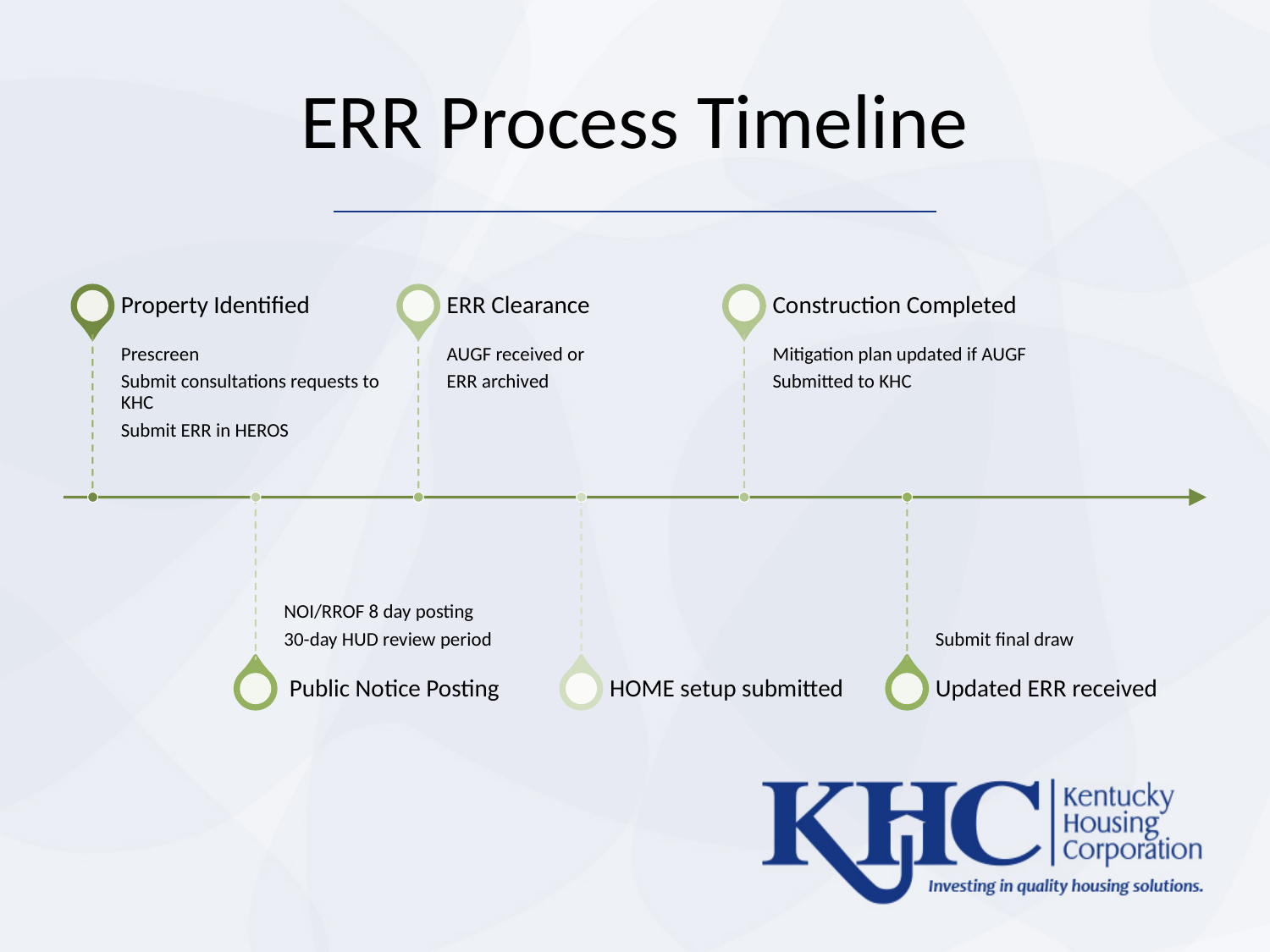

# ERR Process Timeline
Prescreen
Submit consultations requests to KHC
Submit ERR in HEROS
Property Identified
NOI/RROF 8 day posting
30-day HUD review period
 Public Notice Posting
AUGF received or
ERR archived
ERR Clearance
HOME setup submitted
Mitigation plan updated if AUGF
Submitted to KHC
Construction Completed
Submit final draw
Updated ERR received